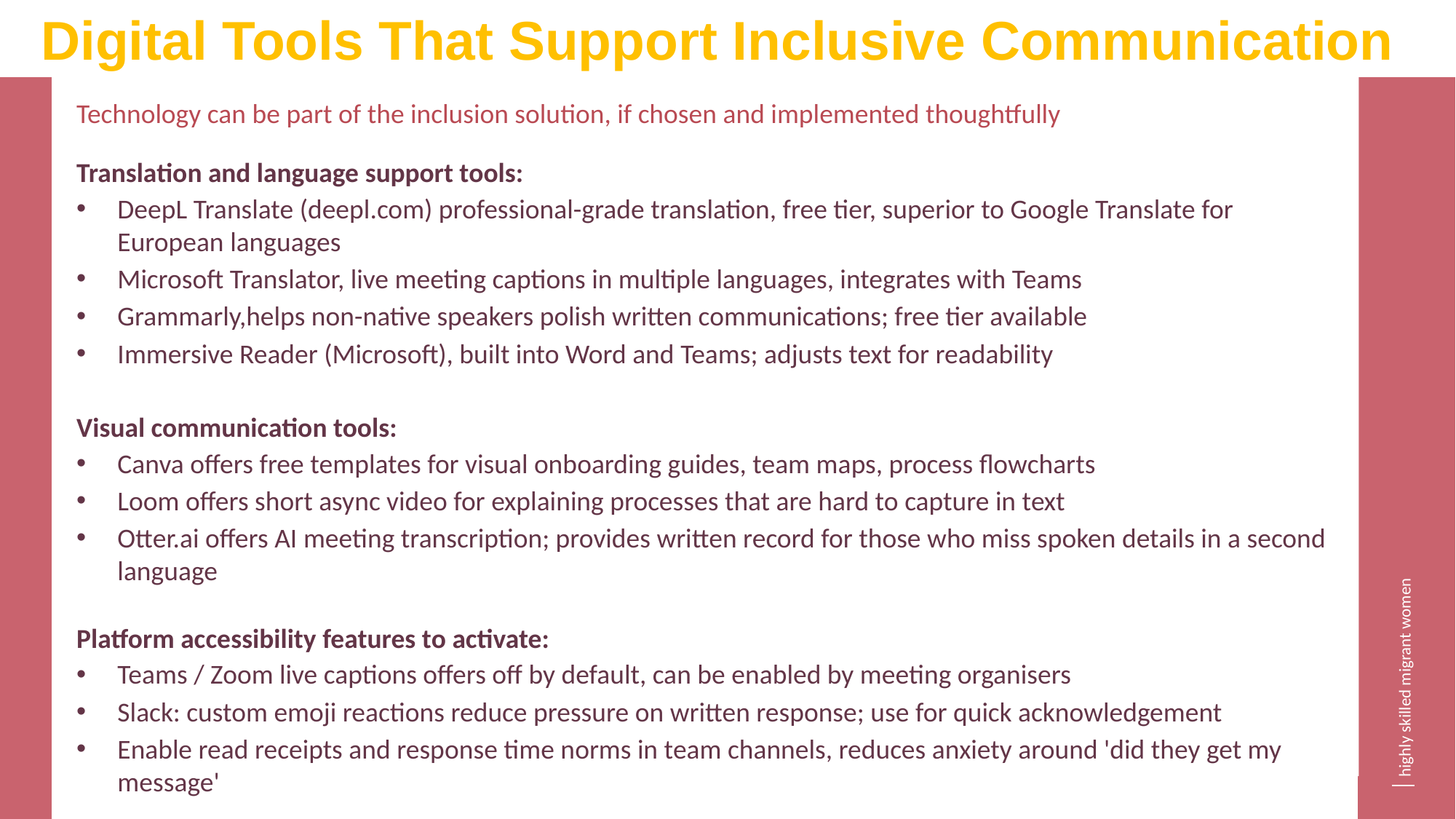

Digital Tools That Support Inclusive Communication

Technology can be part of the inclusion solution, if chosen and implemented thoughtfully
Translation and language support tools:
DeepL Translate (deepl.com) professional-grade translation, free tier, superior to Google Translate for European languages
Microsoft Translator, live meeting captions in multiple languages, integrates with Teams
Grammarly,helps non-native speakers polish written communications; free tier available
Immersive Reader (Microsoft), built into Word and Teams; adjusts text for readability
Visual communication tools:
Canva offers free templates for visual onboarding guides, team maps, process flowcharts
Loom offers short async video for explaining processes that are hard to capture in text
Otter.ai offers AI meeting transcription; provides written record for those who miss spoken details in a second language
Platform accessibility features to activate:
Teams / Zoom live captions offers off by default, can be enabled by meeting organisers
Slack: custom emoji reactions reduce pressure on written response; use for quick acknowledgement
Enable read receipts and response time norms in team channels, reduces anxiety around 'did they get my message'